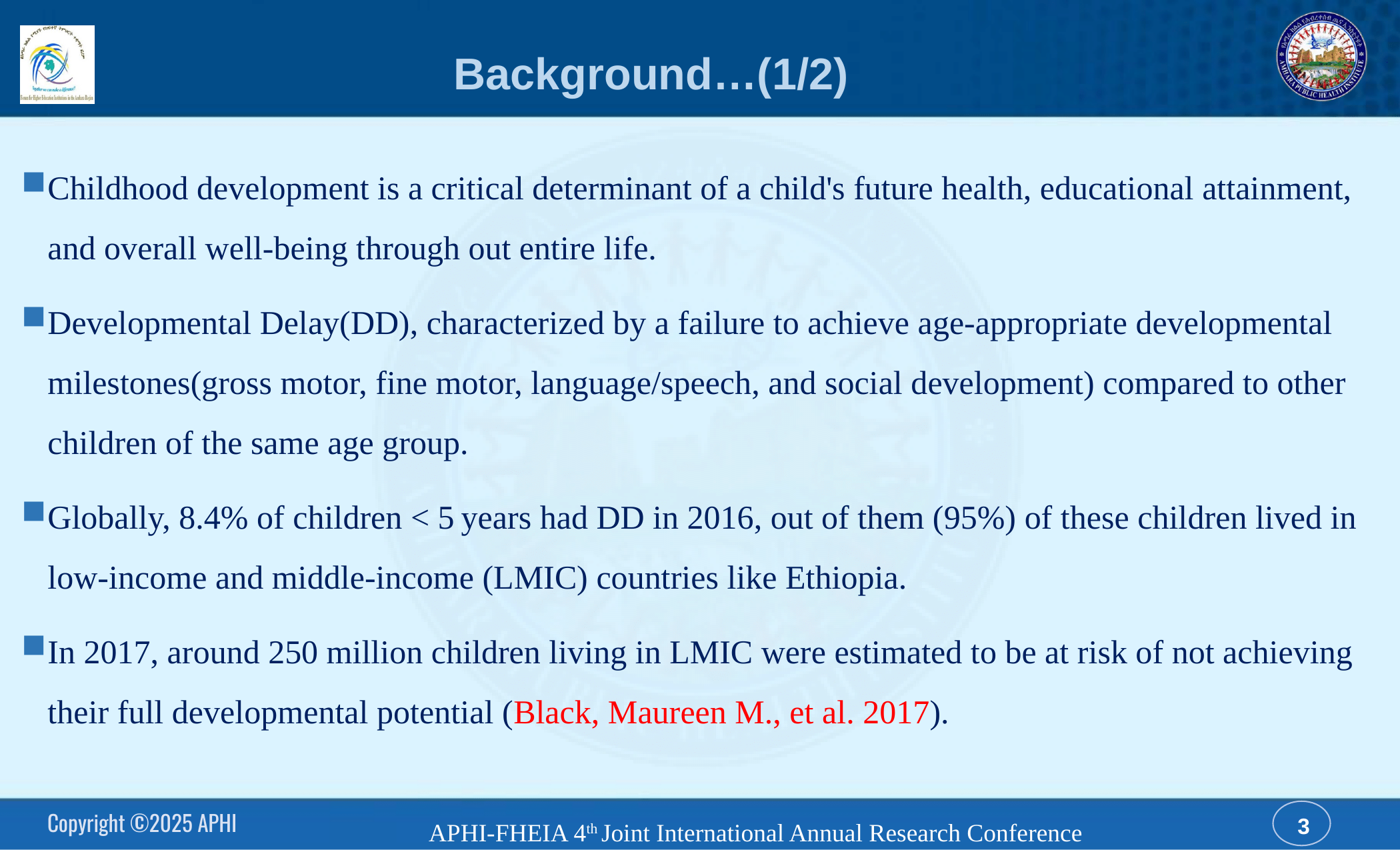

# Background…(1/2)
Childhood development is a critical determinant of a child's future health, educational attainment, and overall well-being through out entire life.
Developmental Delay(DD), characterized by a failure to achieve age-appropriate developmental milestones(gross motor, fine motor, language/speech, and social development) compared to other children of the same age group.
Globally, 8.4% of children < 5 years had DD in 2016, out of them (95%) of these children lived in low-income and middle-income (LMIC) countries like Ethiopia.
In 2017, around 250 million children living in LMIC were estimated to be at risk of not achieving their full developmental potential (Black, Maureen M., et al. 2017).

APHI-FHEIA 4th Joint International Annual Research Conference
3